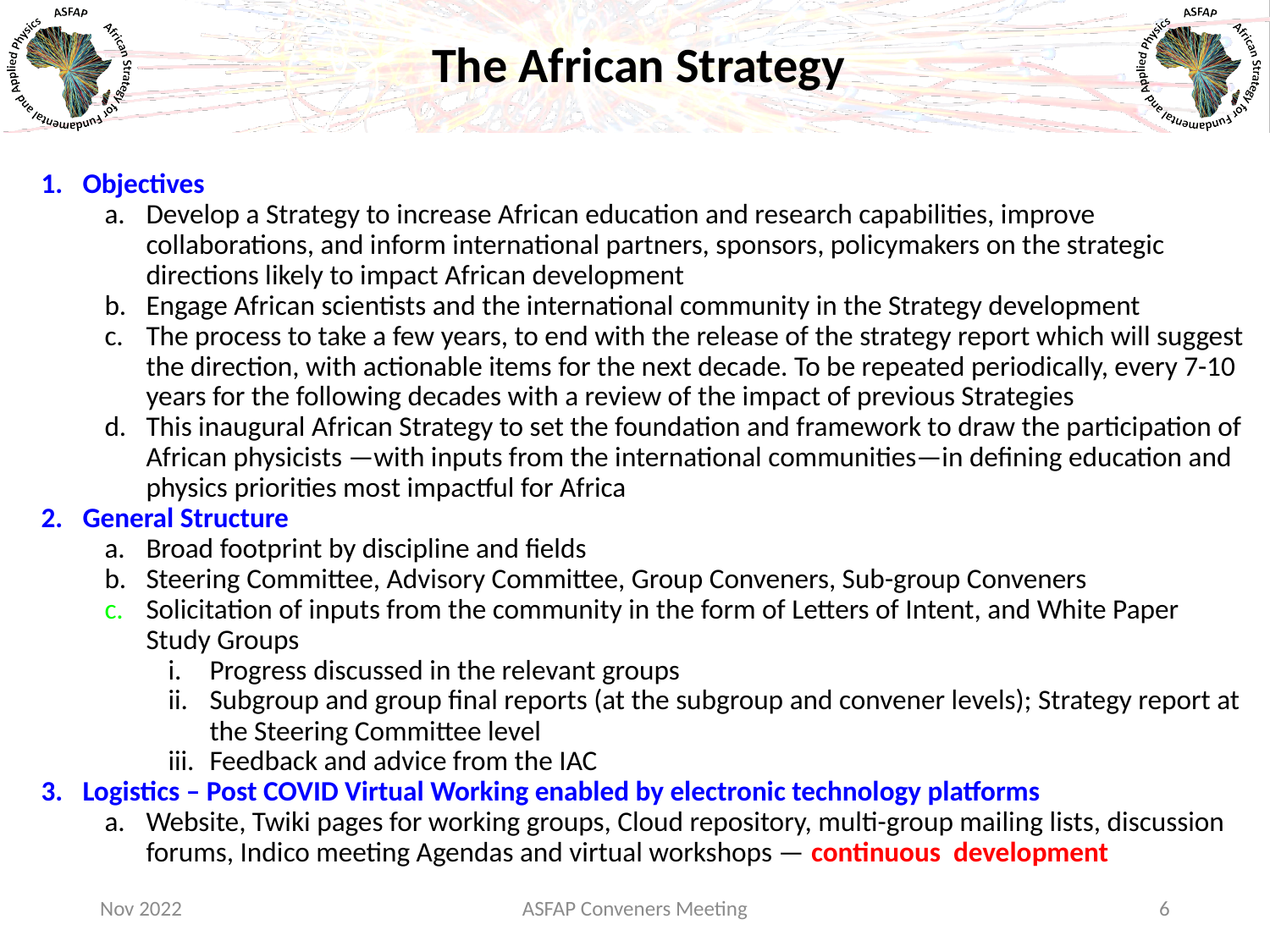

# The African Strategy
Objectives
Develop a Strategy to increase African education and research capabilities, improve collaborations, and inform international partners, sponsors, policymakers on the strategic directions likely to impact African development
Engage African scientists and the international community in the Strategy development
The process to take a few years, to end with the release of the strategy report which will suggest the direction, with actionable items for the next decade. To be repeated periodically, every 7-10 years for the following decades with a review of the impact of previous Strategies
This inaugural African Strategy to set the foundation and framework to draw the participation of African physicists —with inputs from the international communities—in defining education and physics priorities most impactful for Africa
General Structure
Broad footprint by discipline and fields
Steering Committee, Advisory Committee, Group Conveners, Sub-group Conveners
Solicitation of inputs from the community in the form of Letters of Intent, and White Paper Study Groups
Progress discussed in the relevant groups
Subgroup and group final reports (at the subgroup and convener levels); Strategy report at the Steering Committee level
Feedback and advice from the IAC
Logistics – Post COVID Virtual Working enabled by electronic technology platforms
Website, Twiki pages for working groups, Cloud repository, multi-group mailing lists, discussion forums, Indico meeting Agendas and virtual workshops — continuous  development
Nov 2022
ASFAP Conveners Meeting
6